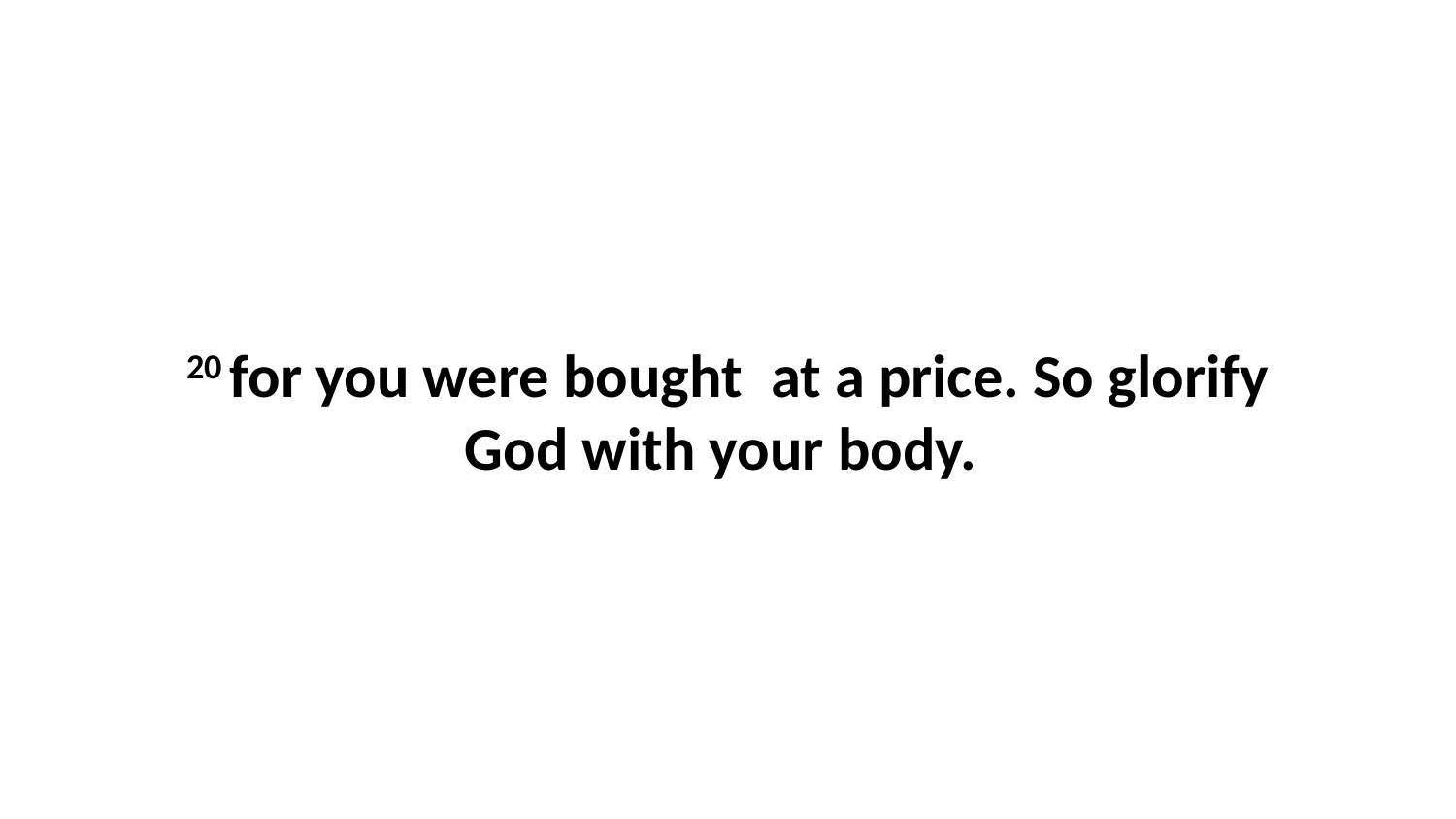

20 for you were bought  at a price. So glorify God with your body.